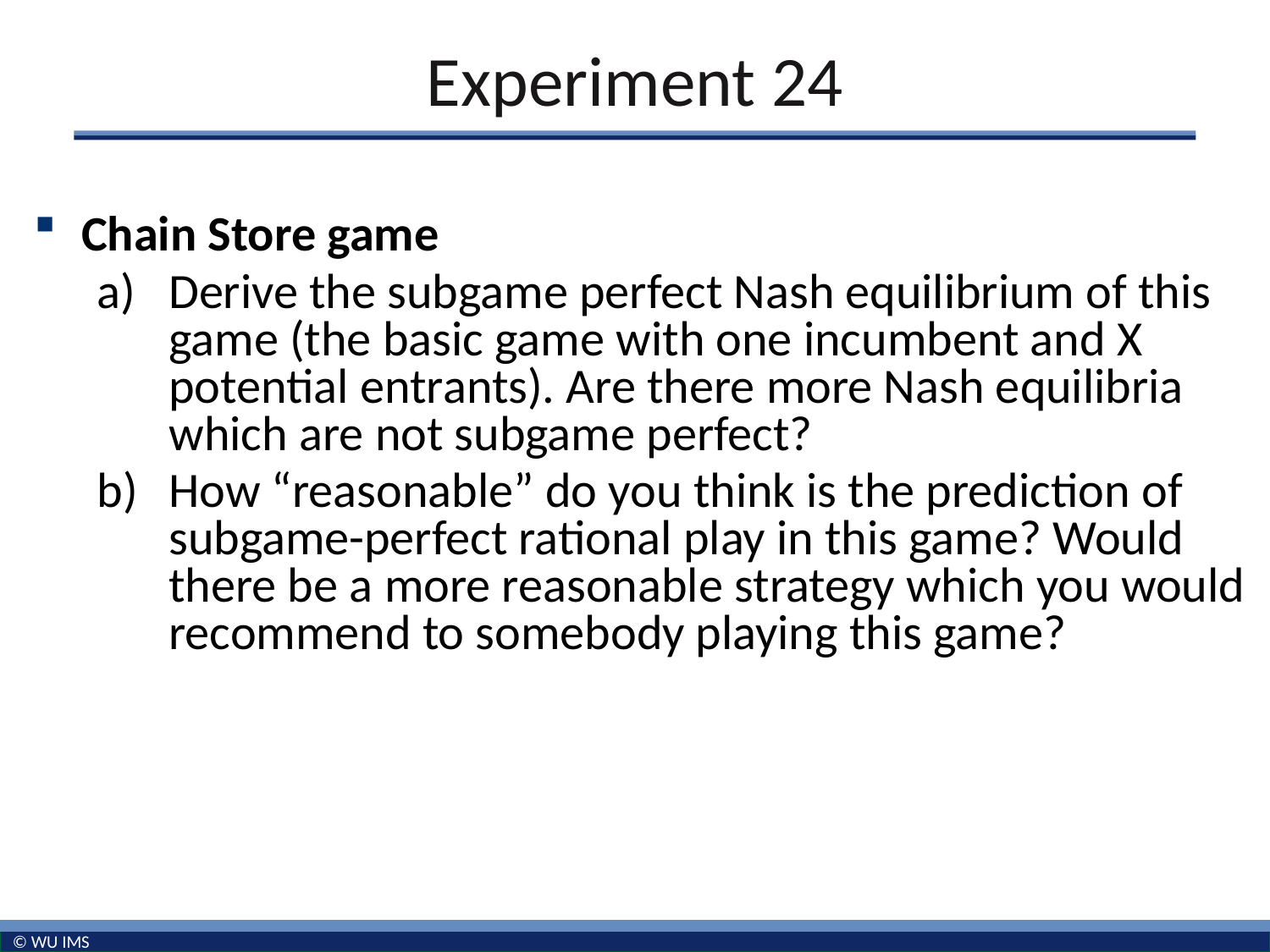

# Experiment 24

Chain Store game
Derive the subgame perfect Nash equilibrium of this game (the basic game with one incumbent and X potential entrants). Are there more Nash equilibria which are not subgame perfect?
How “reasonable” do you think is the prediction of subgame-perfect rational play in this game? Would there be a more reasonable strategy which you would recommend to somebody playing this game?